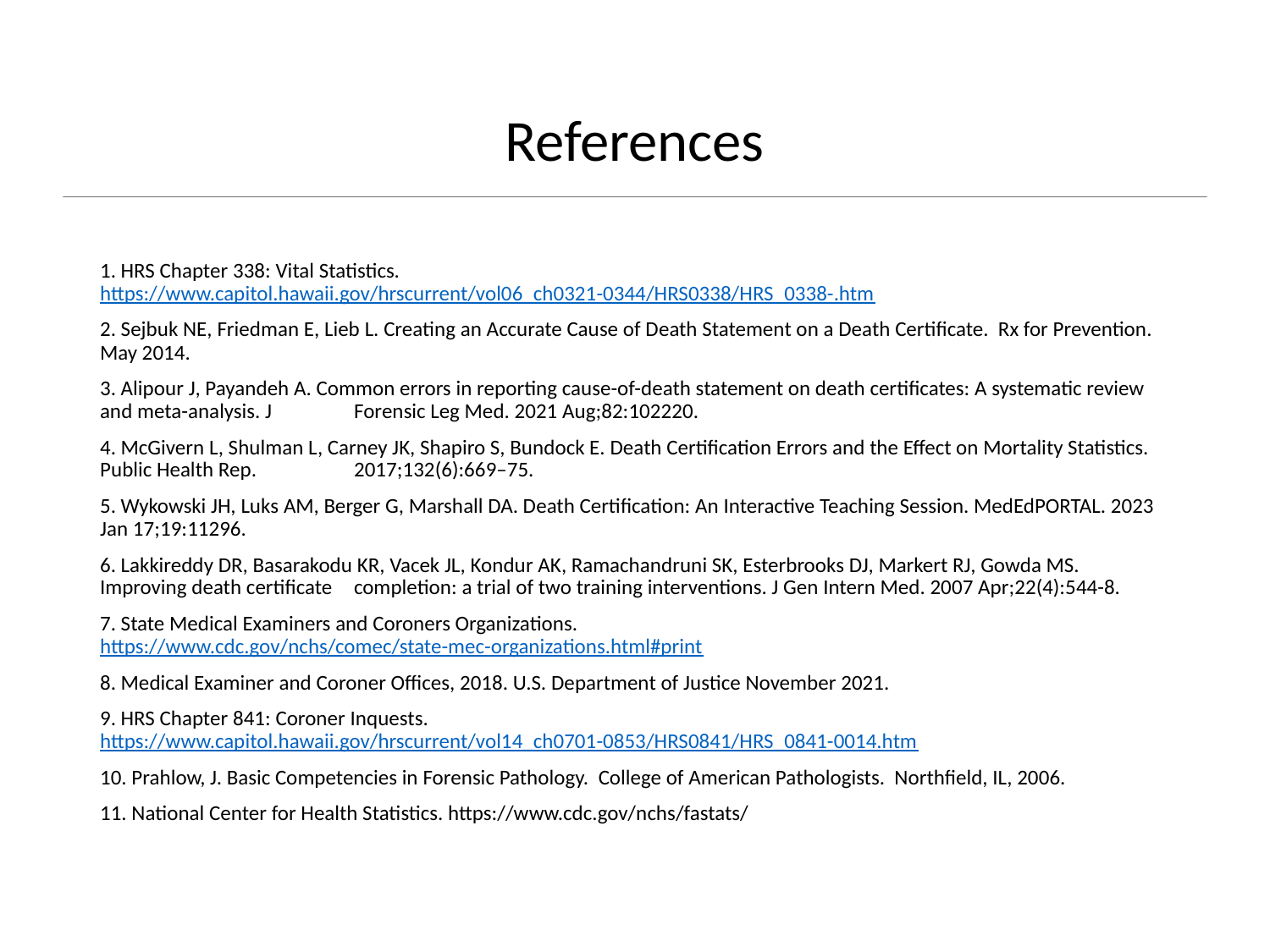

# References
1. HRS Chapter 338: Vital Statistics. https://www.capitol.hawaii.gov/hrscurrent/vol06_ch0321-0344/HRS0338/HRS_0338-.htm
2. Sejbuk NE, Friedman E, Lieb L. Creating an Accurate Cause of Death Statement on a Death Certificate.  Rx for Prevention.  May 2014.
3. Alipour J, Payandeh A. Common errors in reporting cause-of-death statement on death certificates: A systematic review and meta-analysis. J 	Forensic Leg Med. 2021 Aug;82:102220.
4. McGivern L, Shulman L, Carney JK, Shapiro S, Bundock E. Death Certification Errors and the Effect on Mortality Statistics. Public Health Rep. 	2017;132(6):669–75.
5. Wykowski JH, Luks AM, Berger G, Marshall DA. Death Certification: An Interactive Teaching Session. MedEdPORTAL. 2023 Jan 17;19:11296.
6. Lakkireddy DR, Basarakodu KR, Vacek JL, Kondur AK, Ramachandruni SK, Esterbrooks DJ, Markert RJ, Gowda MS. Improving death certificate 	completion: a trial of two training interventions. J Gen Intern Med. 2007 Apr;22(4):544-8.
7. State Medical Examiners and Coroners Organizations. https://www.cdc.gov/nchs/comec/state-mec-organizations.html#print
8. Medical Examiner and Coroner Offices, 2018. U.S. Department of Justice November 2021.
9. HRS Chapter 841: Coroner Inquests. https://www.capitol.hawaii.gov/hrscurrent/vol14_ch0701-0853/HRS0841/HRS_0841-0014.htm
10. Prahlow, J. Basic Competencies in Forensic Pathology.  College of American Pathologists.  Northfield, IL, 2006.
11. National Center for Health Statistics. https://www.cdc.gov/nchs/fastats/